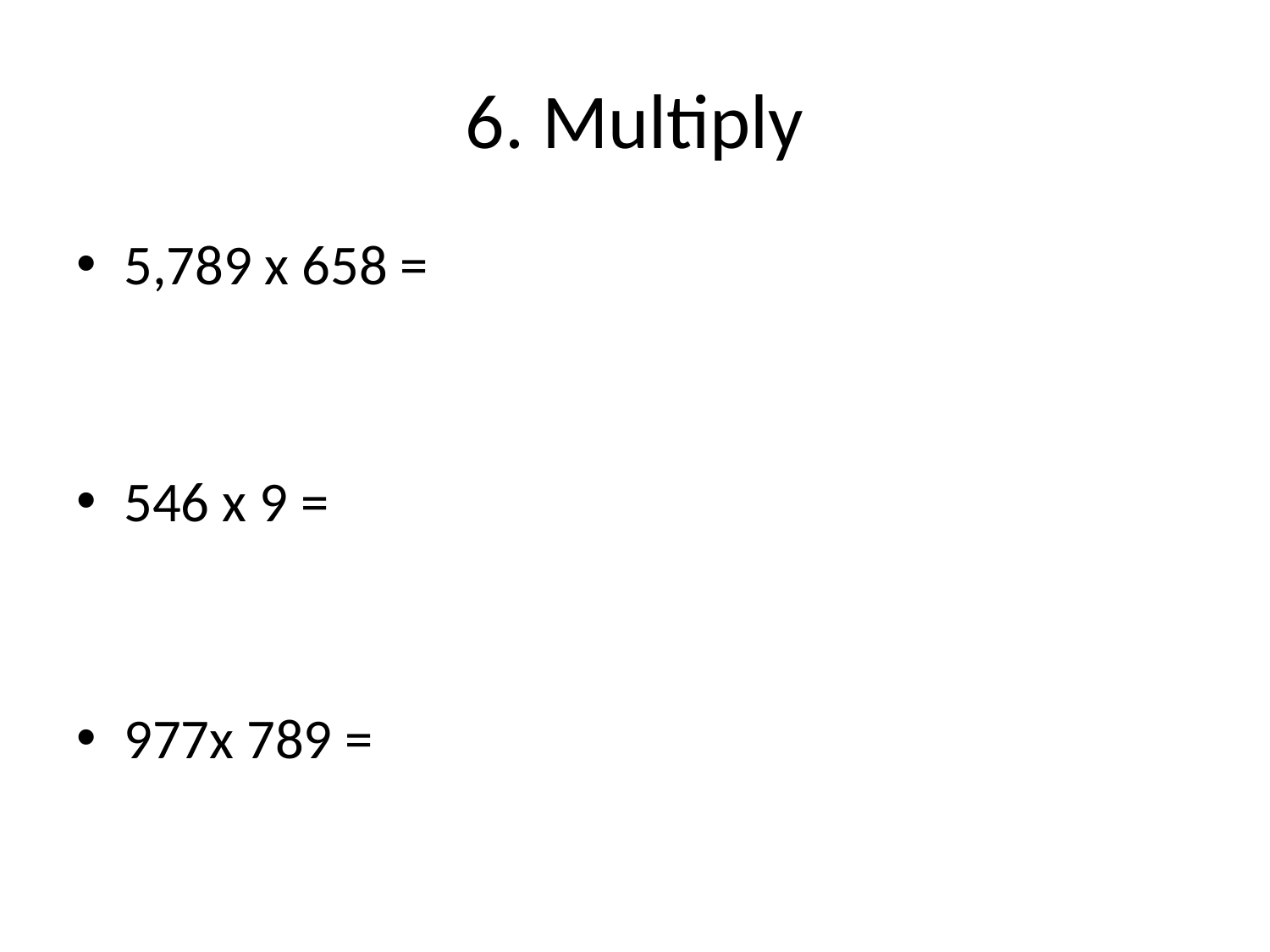

# 6. Multiply
5,789 x 658 =

546 x 9 =

977x 789 =